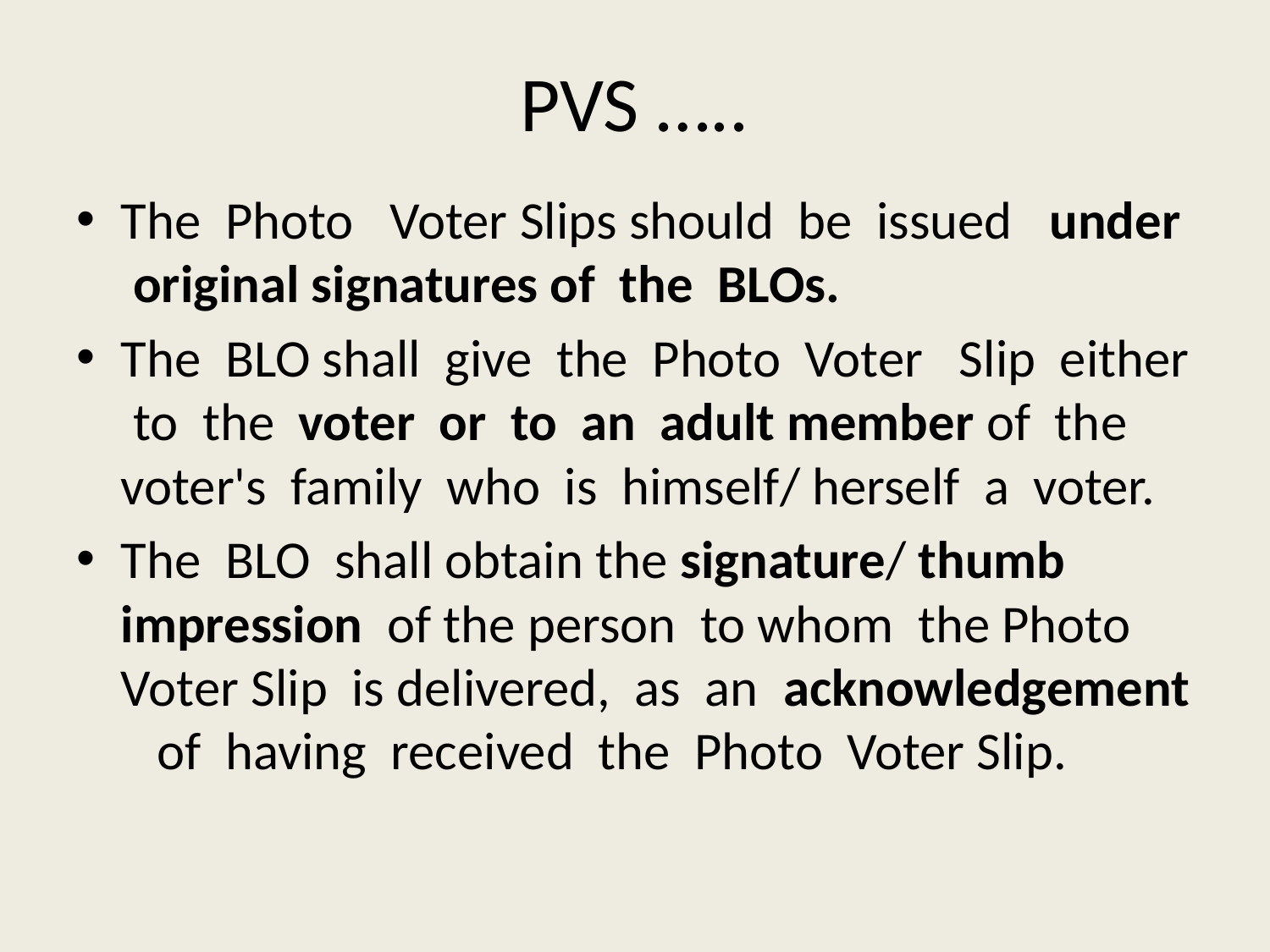

# PVS …..
The  Photo   Voter Slips should  be  issued   under   original signatures of  the  BLOs.
The  BLO shall  give  the  Photo  Voter   Slip  either  to  the  voter  or  to  an  adult member of  the  voter's  family  who  is  himself/ herself  a  voter.
The  BLO  shall obtain the signature/ thumb  impression  of the person  to whom  the Photo Voter Slip  is delivered,  as  an  acknowledgement    of  having  received  the  Photo  Voter Slip.